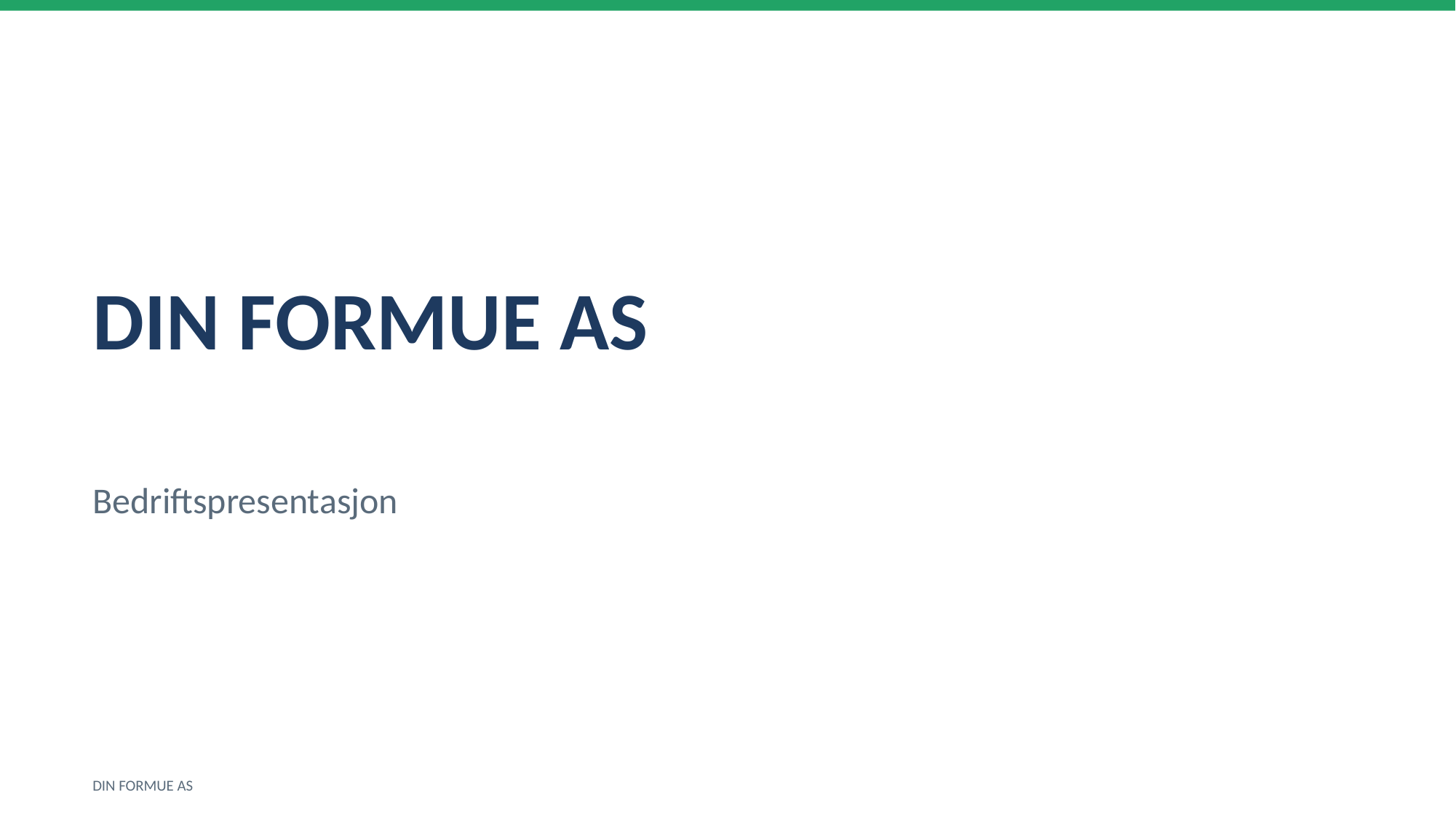

DIN FORMUE AS
Bedriftspresentasjon
DIN FORMUE AS